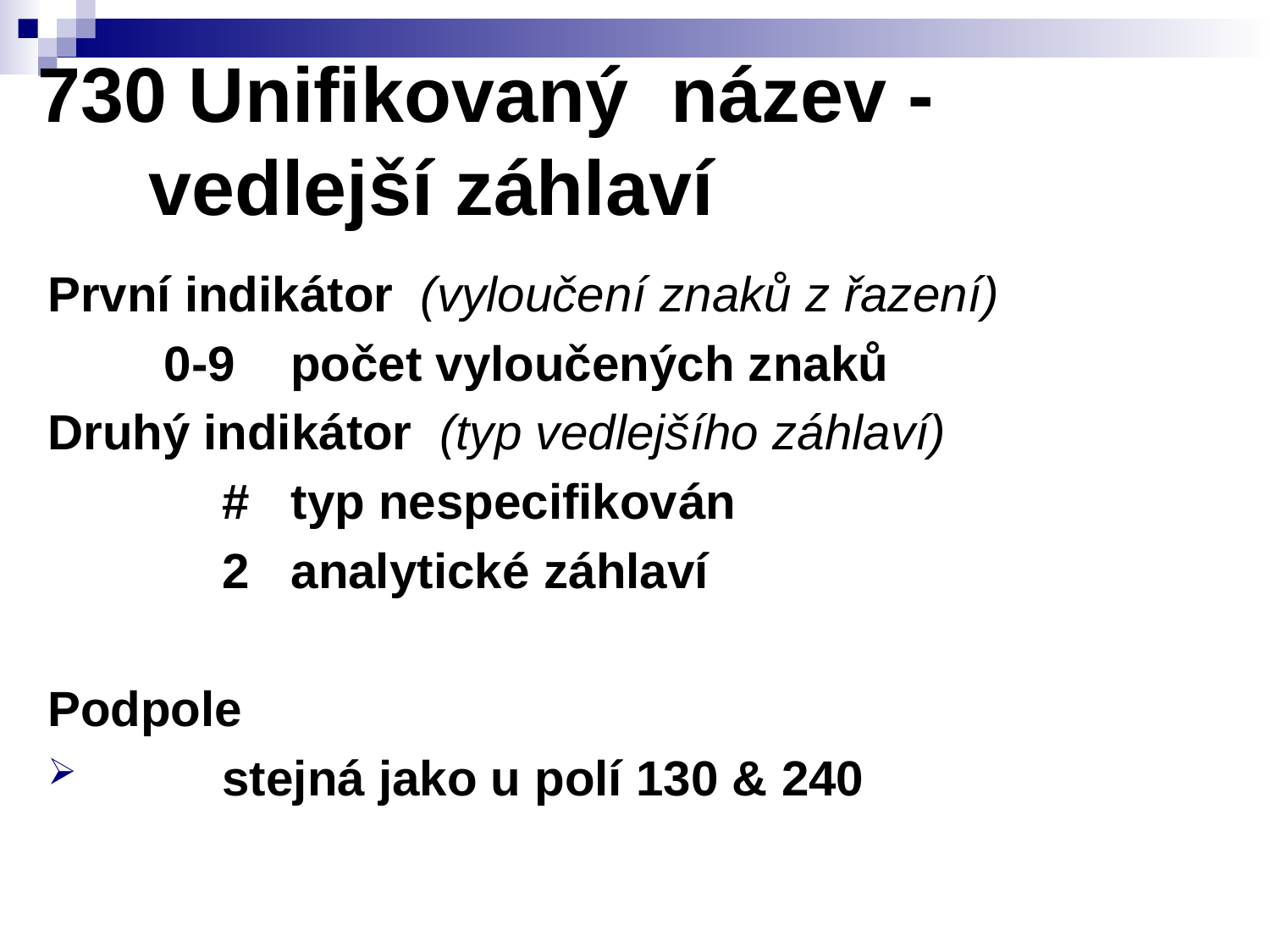

# 730 Unifikovaný  název - vedlejší záhlaví
První indikátor  (vyloučení znaků z řazení)
	     0-9    počet vyloučených znaků
Druhý indikátor  (typ vedlejšího záhlaví)
		#   typ nespecifikován
	     	2   analytické záhlaví

Podpole
	stejná jako u polí 130 & 240